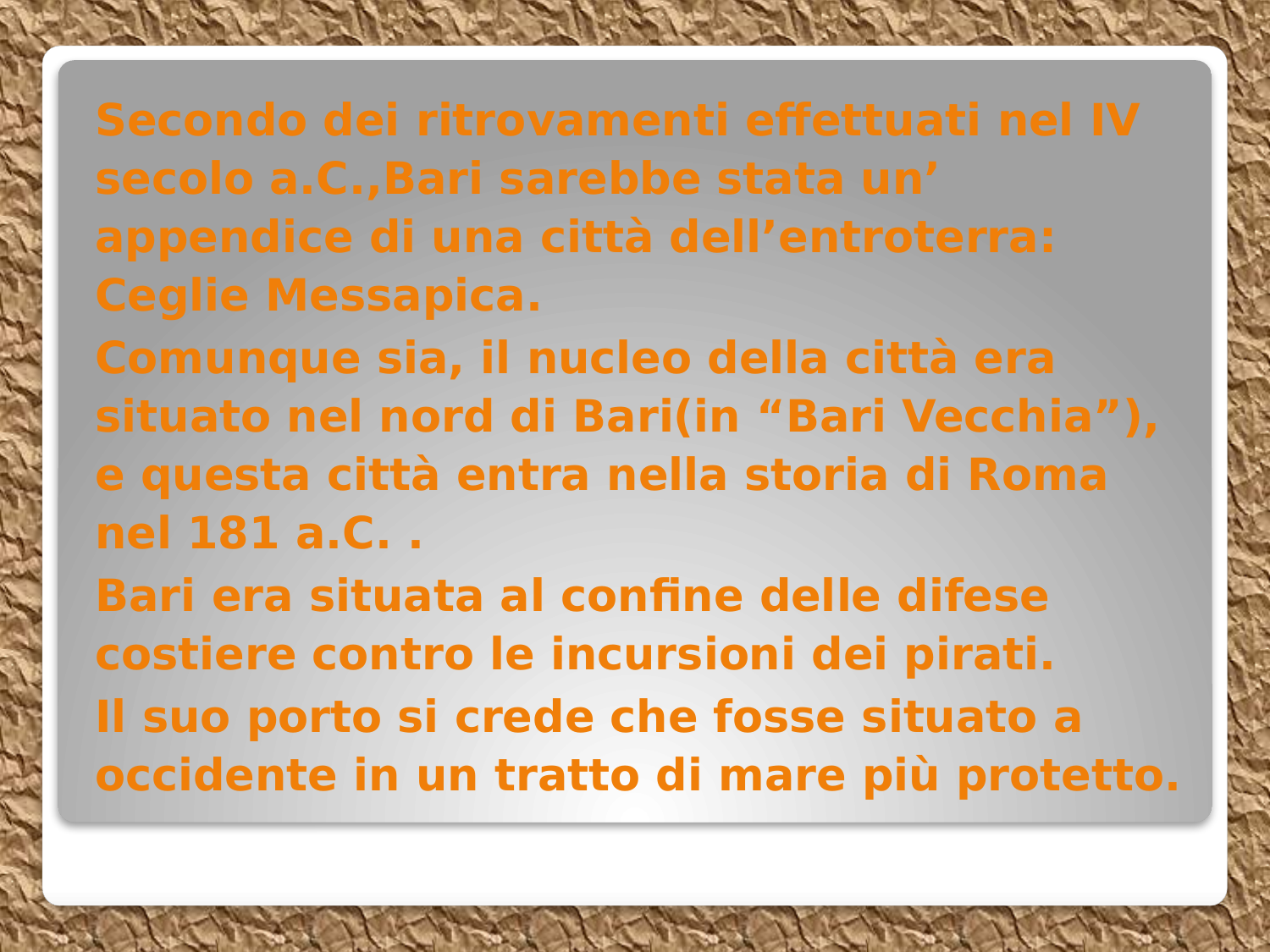

Secondo dei ritrovamenti effettuati nel IV secolo a.C.,Bari sarebbe stata un’ appendice di una città dell’entroterra: Ceglie Messapica.
Comunque sia, il nucleo della città era situato nel nord di Bari(in “Bari Vecchia”), e questa città entra nella storia di Roma nel 181 a.C. .
Bari era situata al confine delle difese costiere contro le incursioni dei pirati.
Il suo porto si crede che fosse situato a occidente in un tratto di mare più protetto.